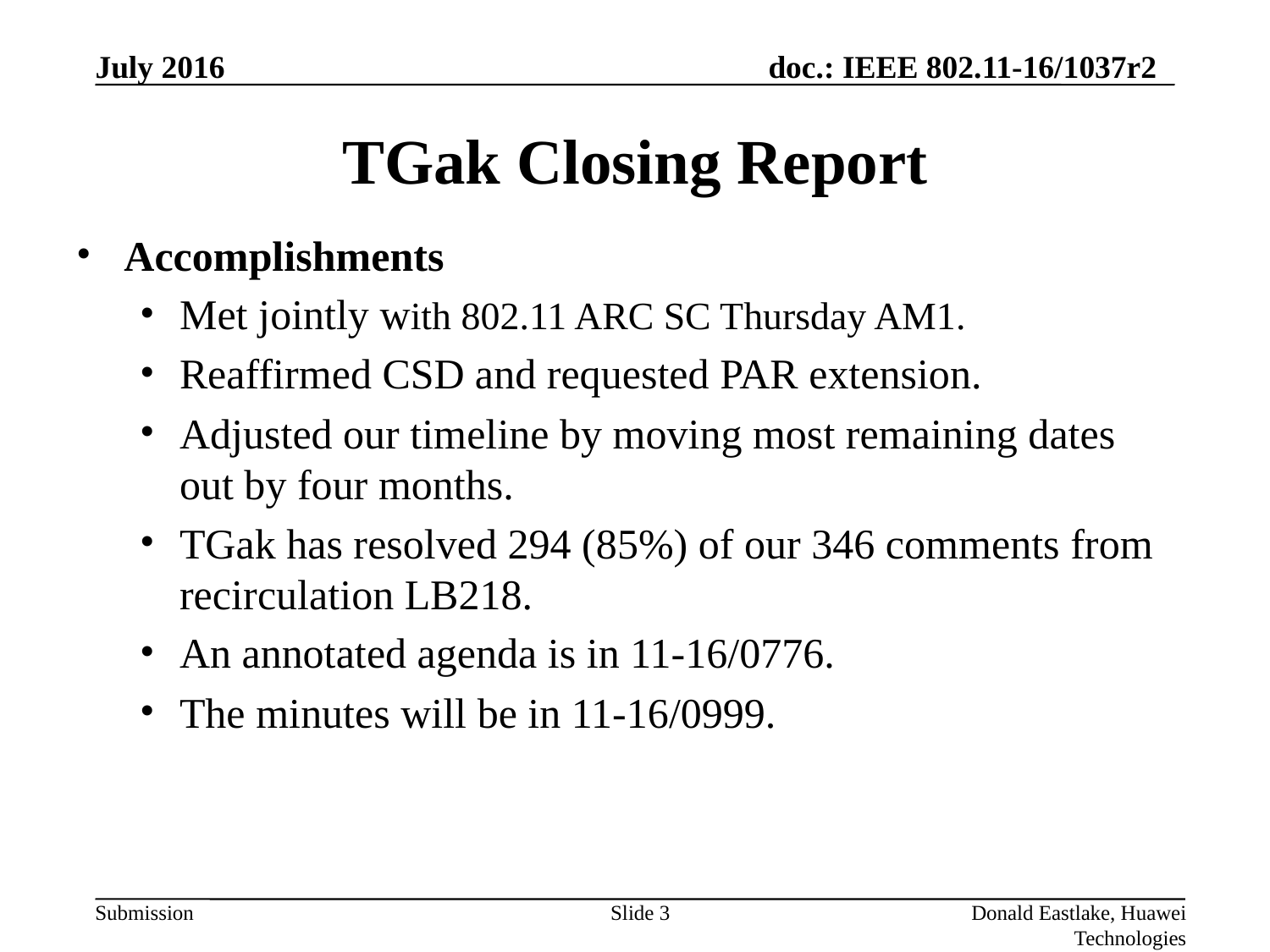

# TGak Closing Report
Accomplishments
Met jointly with 802.11 ARC SC Thursday AM1.
Reaffirmed CSD and requested PAR extension.
Adjusted our timeline by moving most remaining dates out by four months.
TGak has resolved 294 (85%) of our 346 comments from recirculation LB218.
An annotated agenda is in 11-16/0776.
The minutes will be in 11-16/0999.
Slide 3
Donald Eastlake, Huawei Technologies